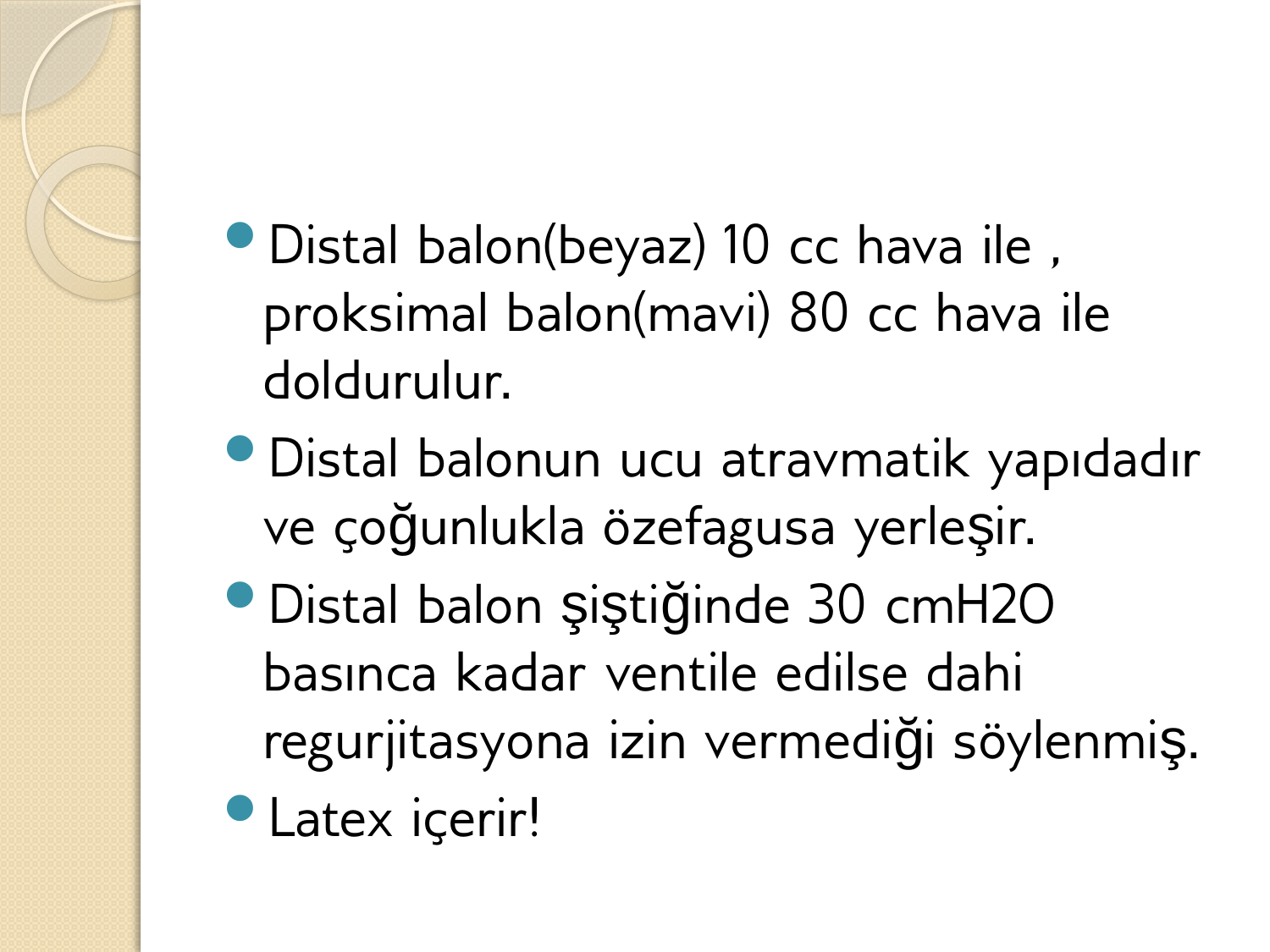

#
Distal balon(beyaz) 10 cc hava ile , proksimal balon(mavi) 80 cc hava ile doldurulur.
Distal balonun ucu atravmatik yapıdadır ve çoğunlukla özefagusa yerleşir.
Distal balon şiştiğinde 30 cmH2O basınca kadar ventile edilse dahi regurjitasyona izin vermediği söylenmiş.
Latex içerir!